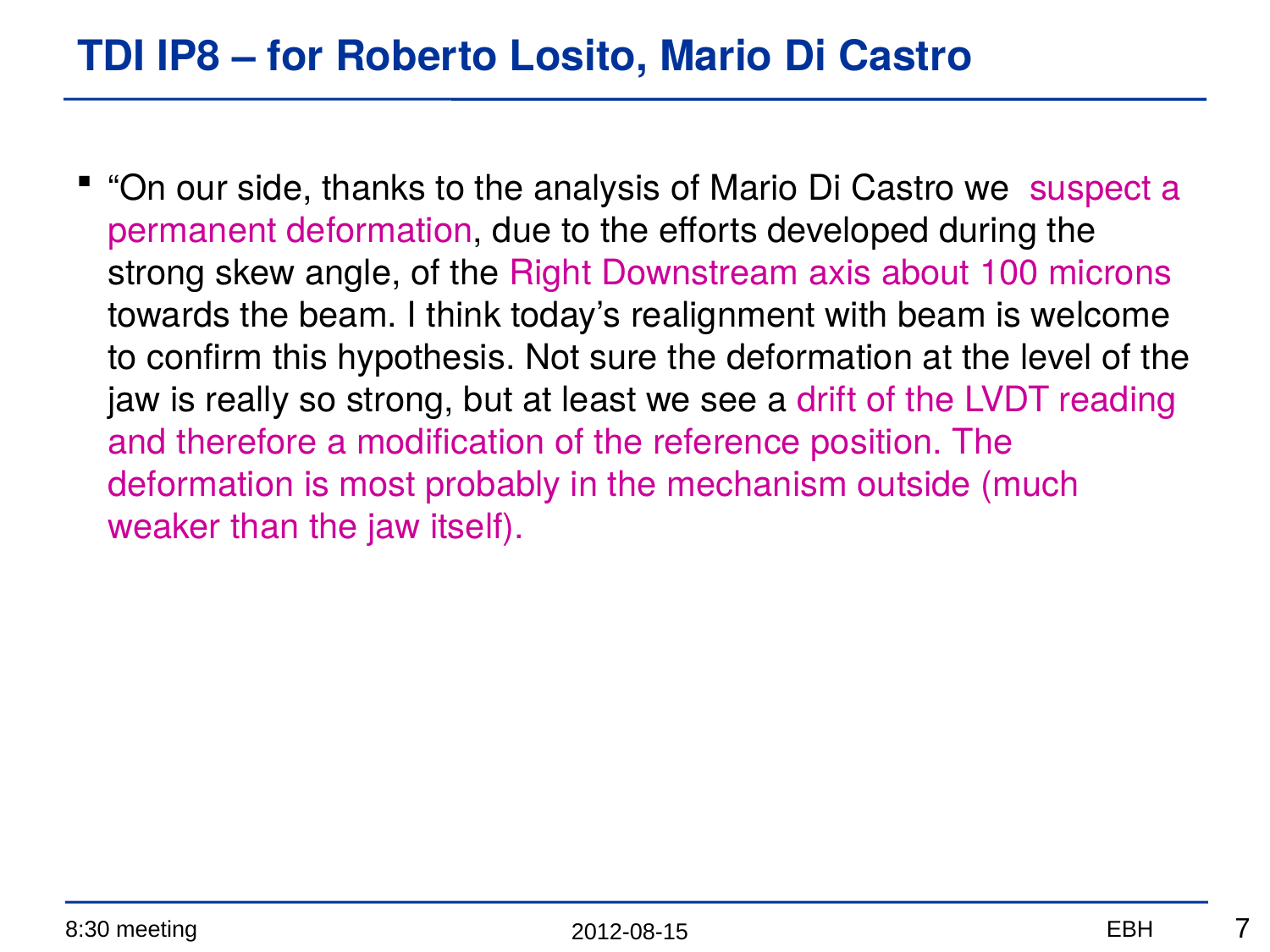

# TDI IP8 – for Roberto Losito, Mario Di Castro

“On our side, thanks to the analysis of Mario Di Castro we  suspect a permanent deformation, due to the efforts developed during the strong skew angle, of the Right Downstream axis about 100 microns towards the beam. I think today’s realignment with beam is welcome to confirm this hypothesis. Not sure the deformation at the level of the jaw is really so strong, but at least we see a drift of the LVDT reading and therefore a modification of the reference position. The deformation is most probably in the mechanism outside (much weaker than the jaw itself).